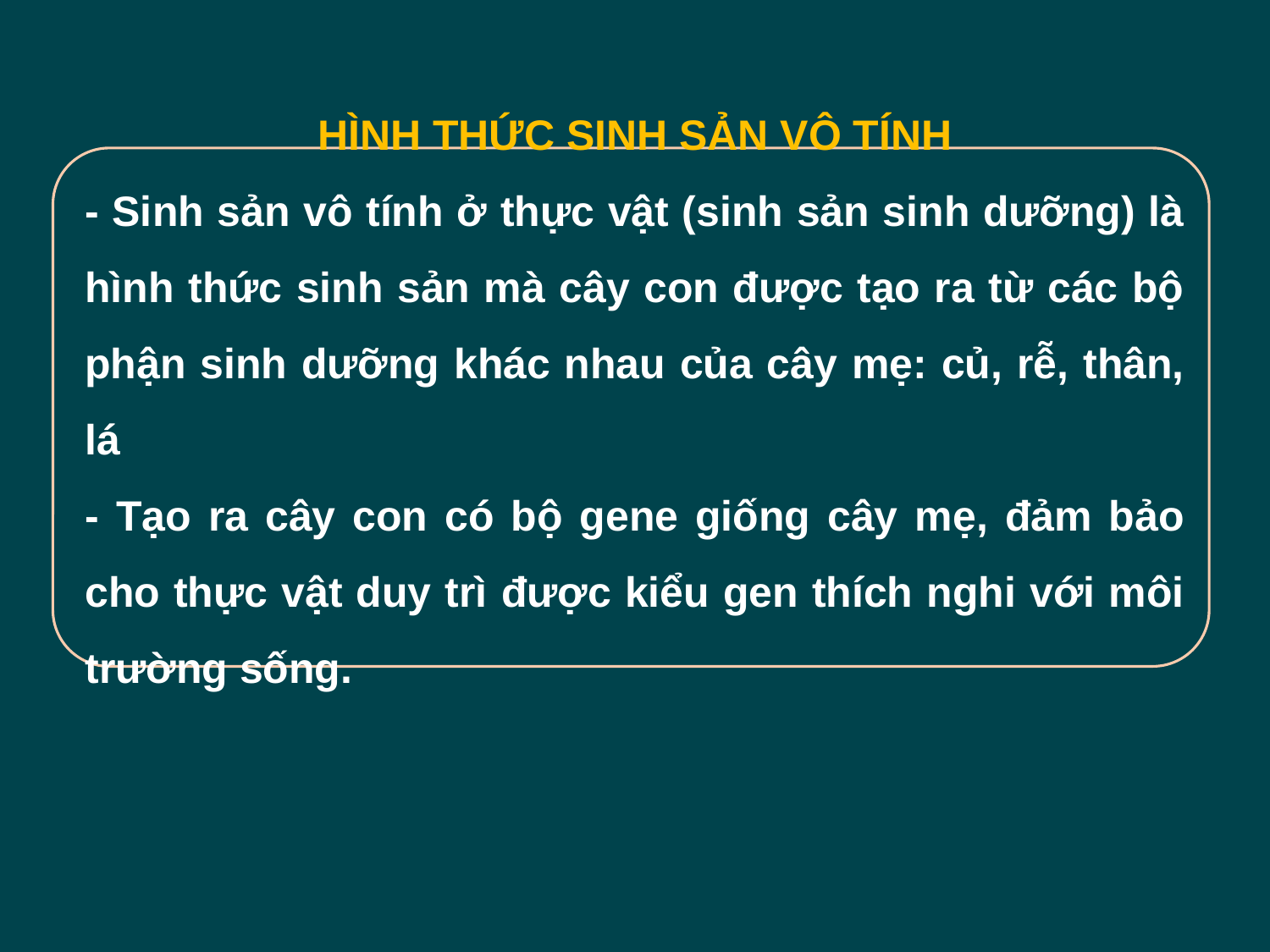

HÌNH THỨC SINH SẢN VÔ TÍNH
- Sinh sản vô tính ở thực vật (sinh sản sinh dưỡng) là hình thức sinh sản mà cây con được tạo ra từ các bộ phận sinh dưỡng khác nhau của cây mẹ: củ, rễ, thân, lá
- Tạo ra cây con có bộ gene giống cây mẹ, đảm bảo cho thực vật duy trì được kiểu gen thích nghi với môi trường sống.